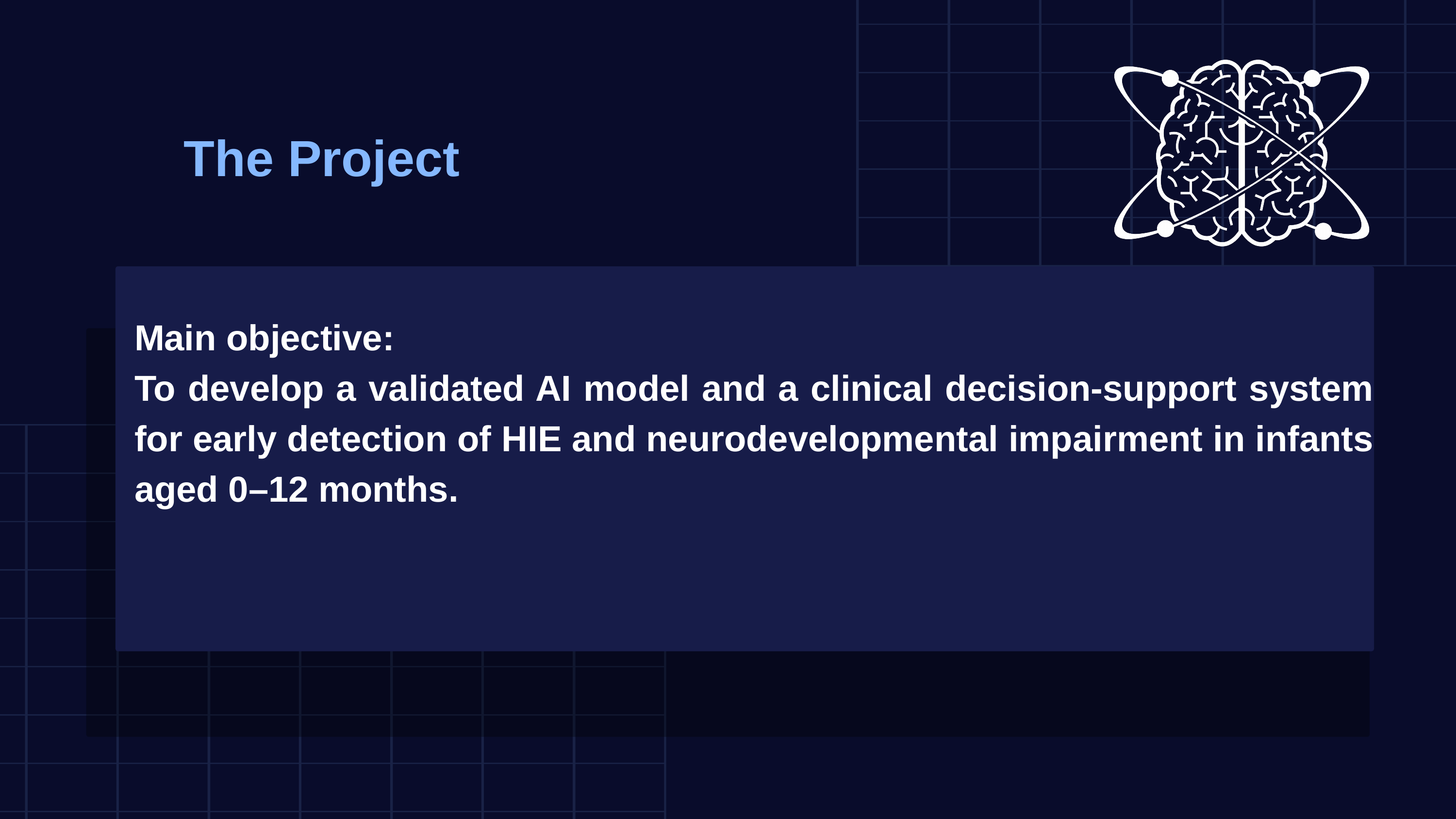

The Project

Main objective:
To develop a validated AI model and a clinical decision-support system for early detection of HIE and neurodevelopmental impairment in infants aged 0–12 months.